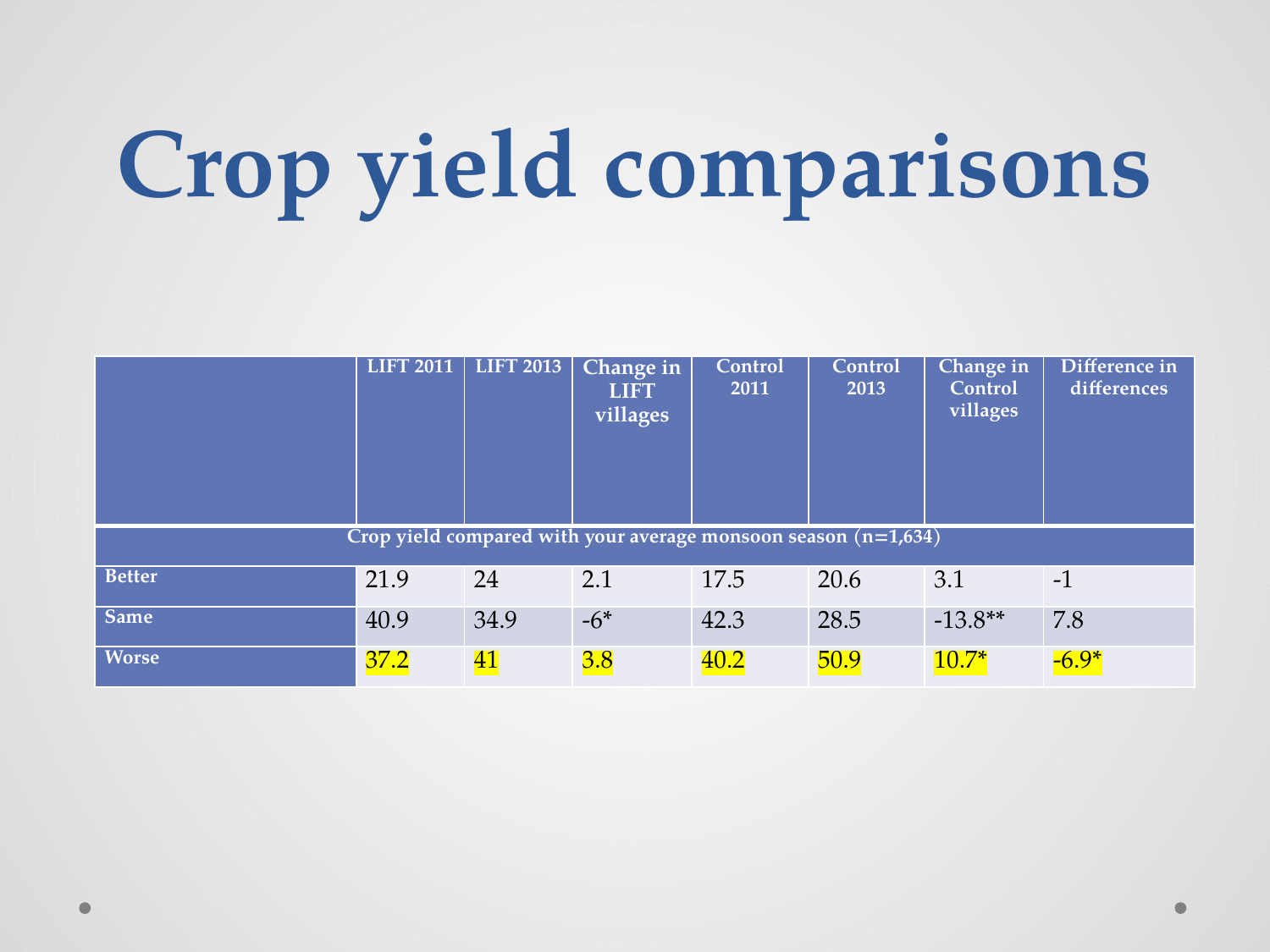

# Crop yield comparisons
|  | LIFT 2011 | LIFT 2013 | Change in LIFT villages | Control 2011 | Control 2013 | Change in Control villages | Difference in differences |
| --- | --- | --- | --- | --- | --- | --- | --- |
| Crop yield compared with your average monsoon season (n=1,634) |  |  |  |  |  |  |  |
| Better | 21.9 | 24 | 2.1 | 17.5 | 20.6 | 3.1 | -1 |
| Same | 40.9 | 34.9 | -6\* | 42.3 | 28.5 | -13.8\*\* | 7.8 |
| Worse | 37.2 | 41 | 3.8 | 40.2 | 50.9 | 10.7\* | -6.9\* |